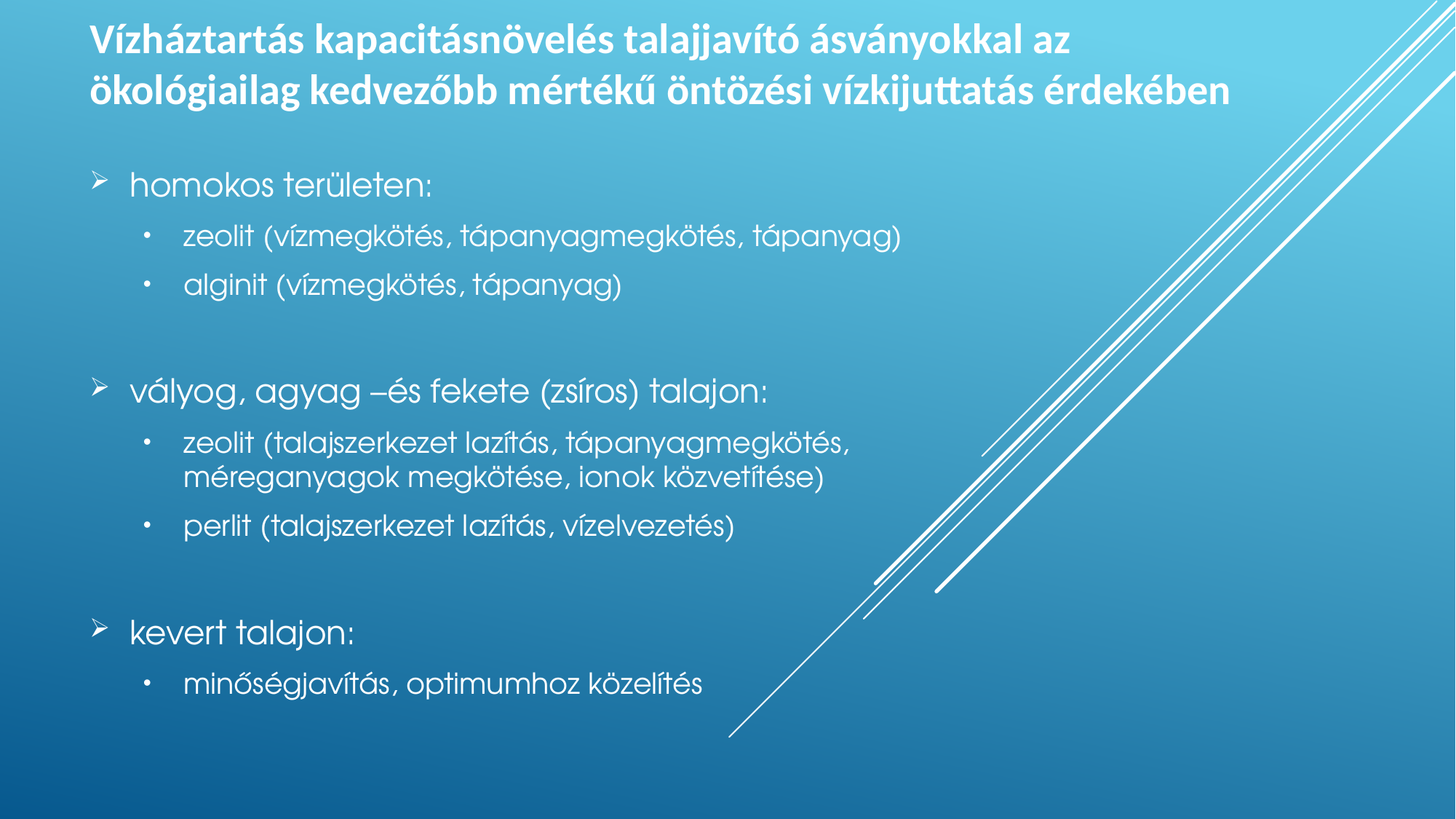

# Vízháztartás kapacitásnövelés talajjavító ásványokkal az ökológiailag kedvezőbb mértékű öntözési vízkijuttatás érdekében
homokos területen:
zeolit (vízmegkötés, tápanyagmegkötés, tápanyag)
alginit (vízmegkötés, tápanyag)

vályog, agyag –és fekete (zsíros) talajon:
zeolit (talajszerkezet lazítás, tápanyagmegkötés, méreganyagok megkötése, ionok közvetítése)
perlit (talajszerkezet lazítás, vízelvezetés)

kevert talajon:
minőségjavítás, optimumhoz közelítés